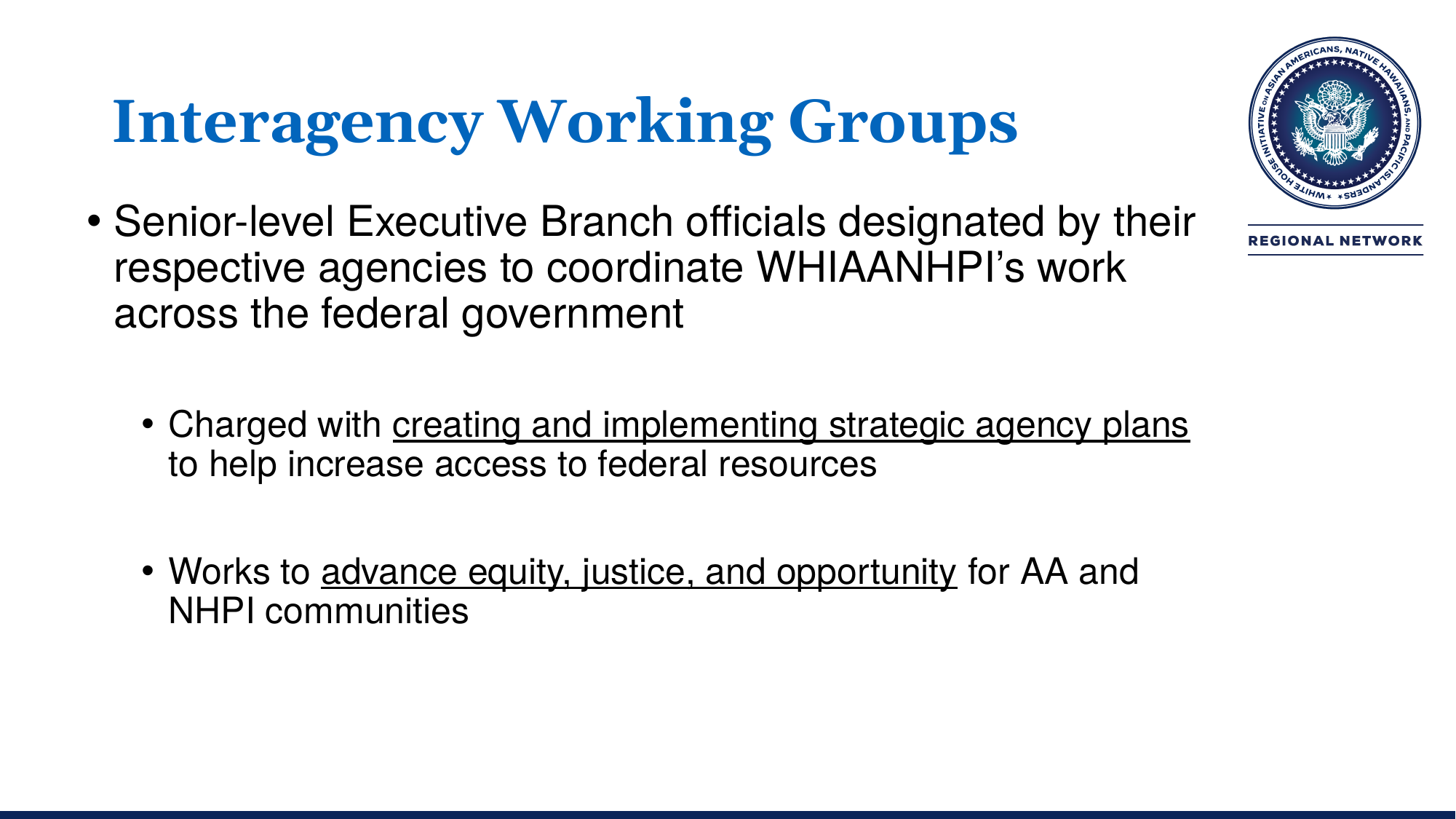

# Interagency Working Groups
Senior-level Executive Branch officials designated by their respective agencies to coordinate WHIAANHPI’s work across the federal government

Charged with creating and implementing strategic agency plans to help increase access to federal resources

Works to advance equity, justice, and opportunity for AA and NHPI communities